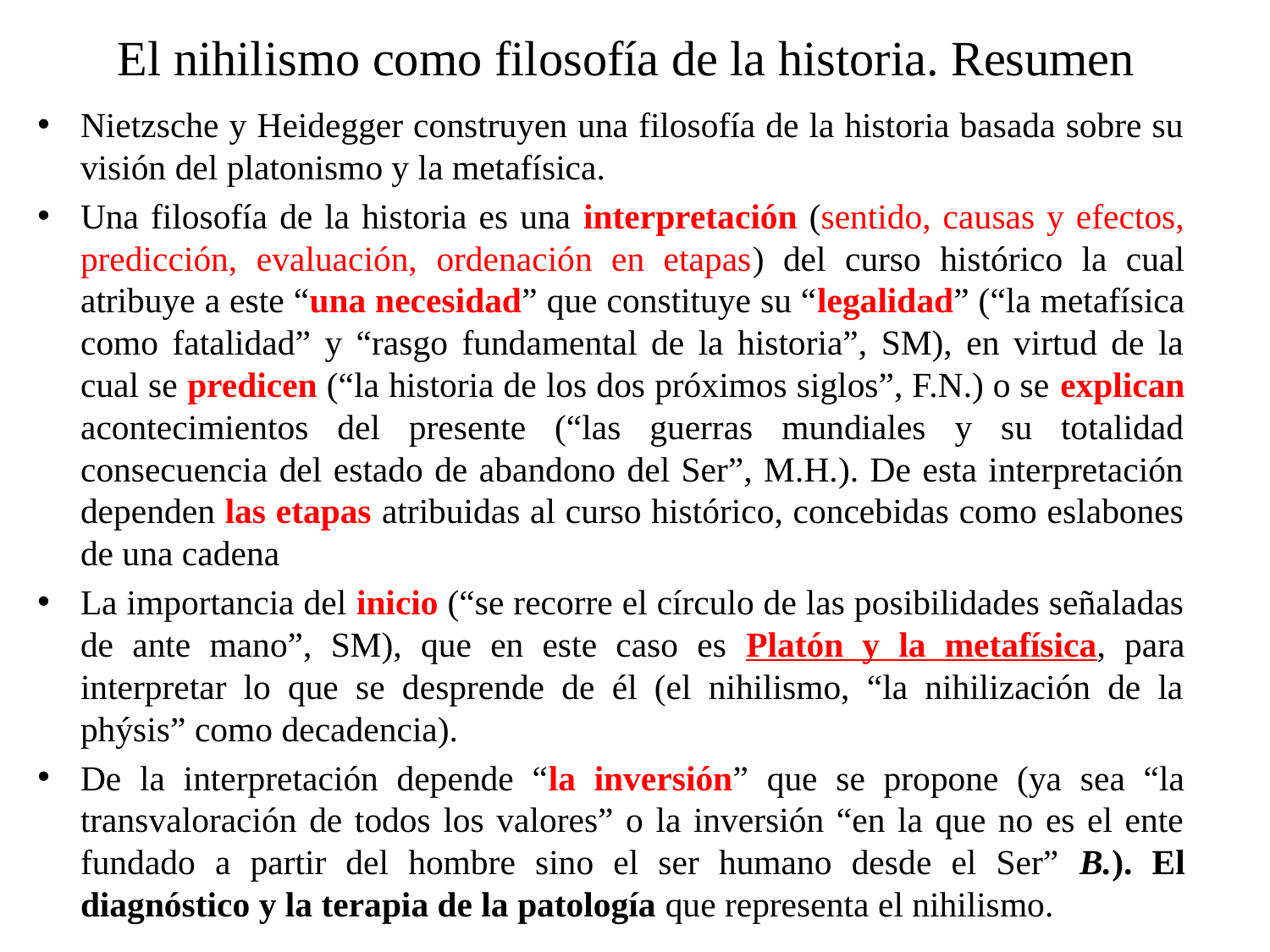

# El nihilismo como filosofía de la historia. Resumen
Nietzsche y Heidegger construyen una filosofía de la historia basada sobre su visión del platonismo y la metafísica.
Una filosofía de la historia es una interpretación (sentido, causas y efectos, predicción, evaluación, ordenación en etapas) del curso histórico la cual atribuye a este “una necesidad” que constituye su “legalidad” (“la metafísica como fatalidad” y “rasgo fundamental de la historia”, SM), en virtud de la cual se predicen (“la historia de los dos próximos siglos”, F.N.) o se explican acontecimientos del presente (“las guerras mundiales y su totalidad consecuencia del estado de abandono del Ser”, M.H.). De esta interpretación dependen las etapas atribuidas al curso histórico, concebidas como eslabones de una cadena
La importancia del inicio (“se recorre el círculo de las posibilidades señaladas de ante mano”, SM), que en este caso es Platón y la metafísica, para interpretar lo que se desprende de él (el nihilismo, “la nihilización de la phýsis” como decadencia).
De la interpretación depende “la inversión” que se propone (ya sea “la transvaloración de todos los valores” o la inversión “en la que no es el ente fundado a partir del hombre sino el ser humano desde el Ser” B.). El diagnóstico y la terapia de la patología que representa el nihilismo.